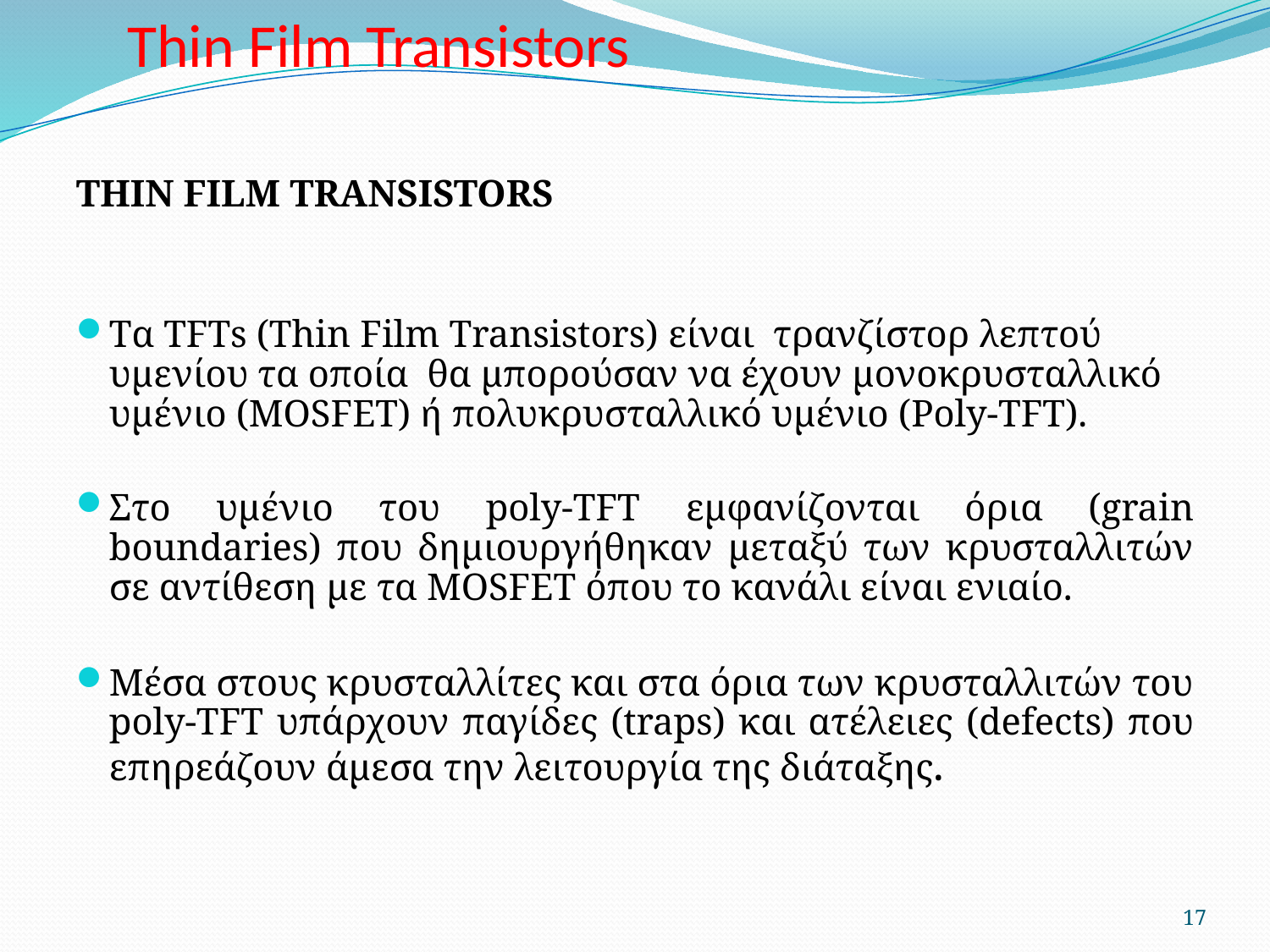

# Thin Film Transistors
THIN FILM TRANSISTORS

Tα TFTs (Thin Film Transistors) είναι  τρανζίστορ λεπτού υμενίου τα οποία  θα μπορούσαν να έχουν μονοκρυσταλλικό υμένιο (MOSFET) ή πολυκρυσταλλικό υμένιο (Poly-TFT).

Στο υμένιο του poly-TFT εμφανίζονται όρια (grain boundaries) που δημιουργήθηκαν μεταξύ των κρυσταλλιτών σε αντίθεση με τα MOSFET όπου το κανάλι είναι ενιαίο.

Μέσα στους κρυσταλλίτες και στα όρια των κρυσταλλιτών του poly-TFT υπάρχουν παγίδες (traps) και ατέλειες (defects) που επηρεάζουν άμεσα την λειτουργία της διάταξης.

17